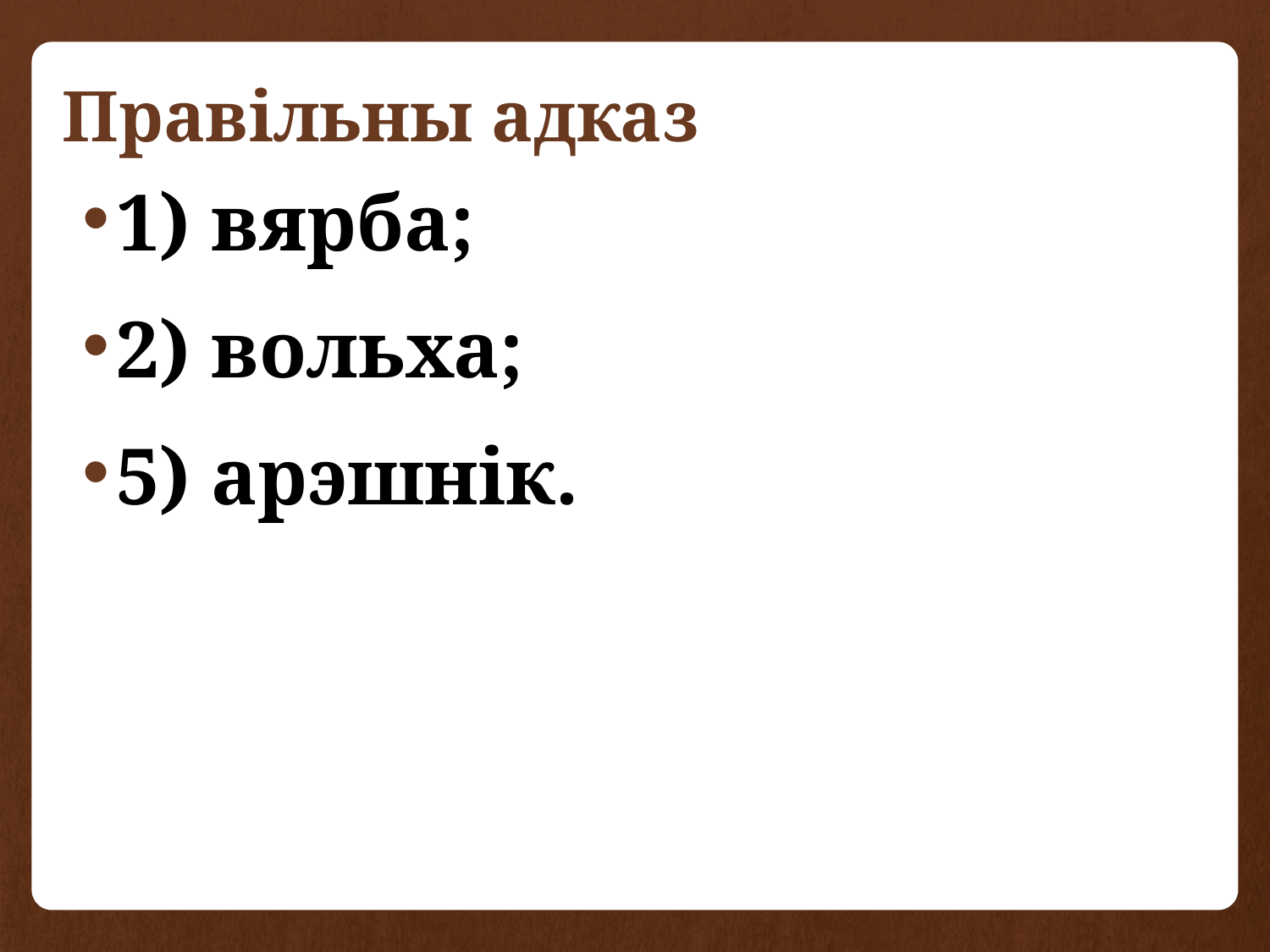

# Правільны адказ
1) вярба;
2) вольха;
5) арэшнік.